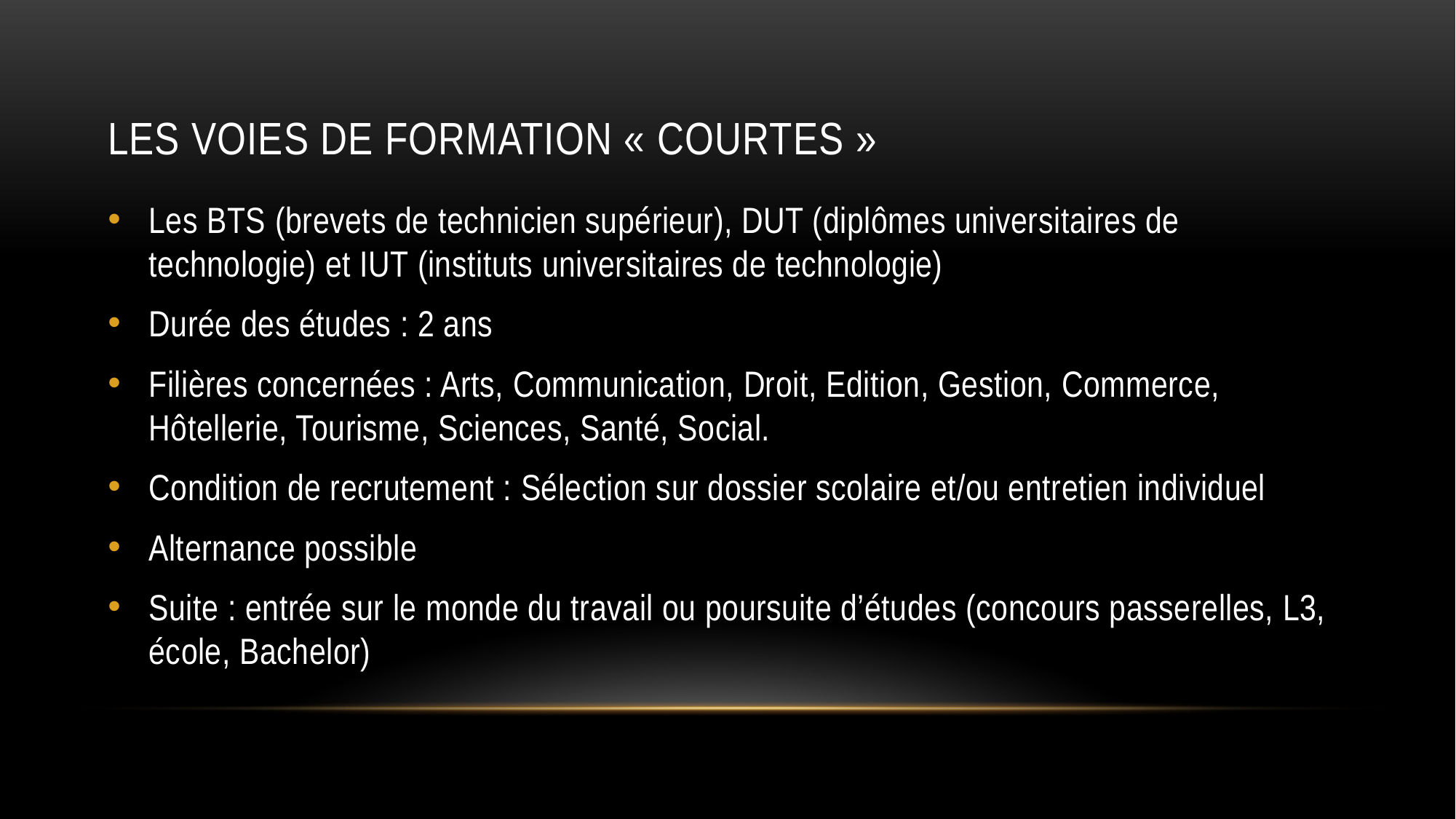

# Les voies de formation « courtes »
Les BTS (brevets de technicien supérieur), DUT (diplômes universitaires de technologie) et IUT (instituts universitaires de technologie)
Durée des études : 2 ans
Filières concernées : Arts, Communication, Droit, Edition, Gestion, Commerce, Hôtellerie, Tourisme, Sciences, Santé, Social.
Condition de recrutement : Sélection sur dossier scolaire et/ou entretien individuel
Alternance possible
Suite : entrée sur le monde du travail ou poursuite d’études (concours passerelles, L3, école, Bachelor)